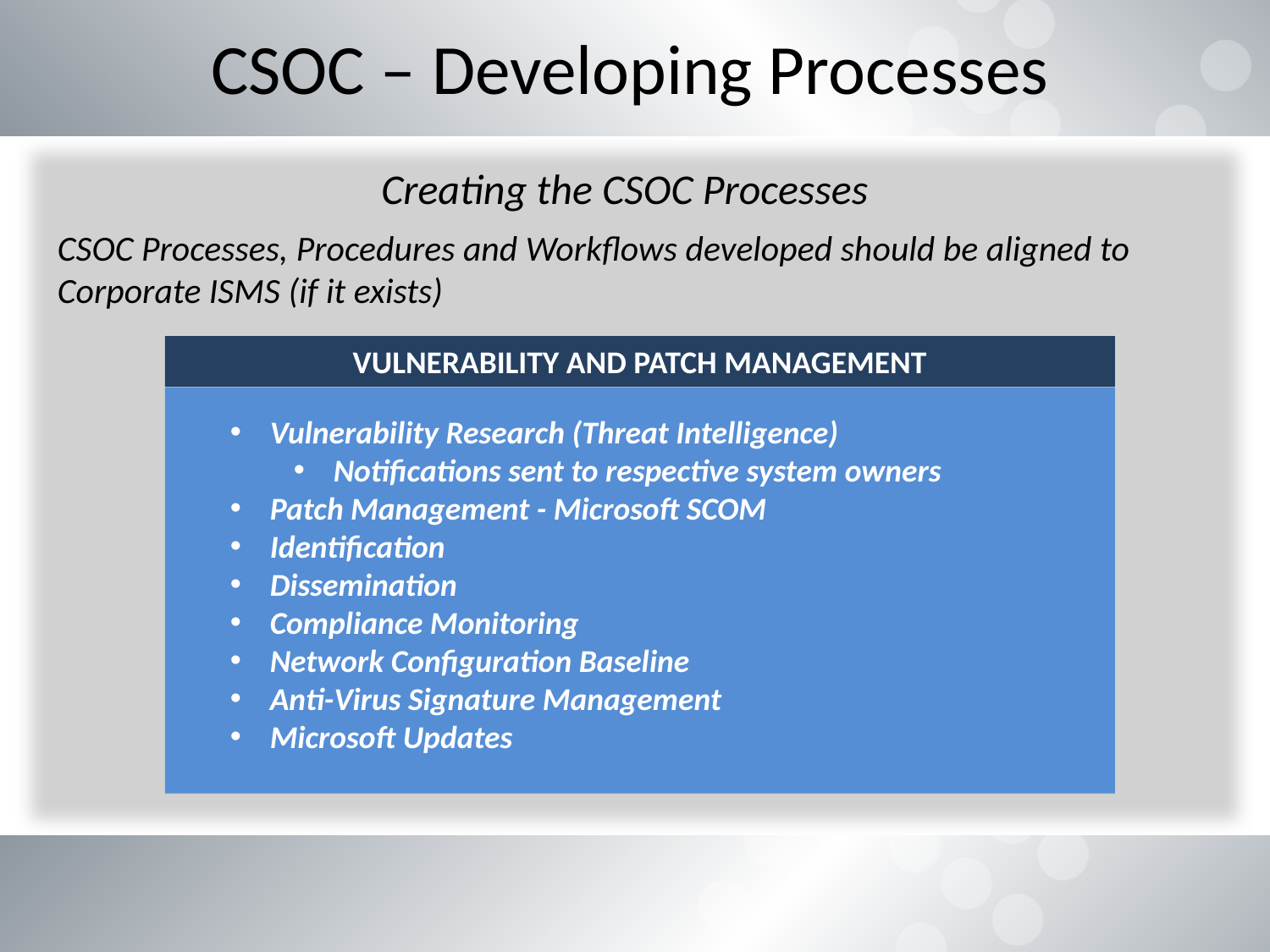

# CSOC – Developing Processes

Creating the CSOC Processes

CSOC Processes, Procedures and Workflows developed should be aligned to Corporate ISMS (if it exists)
VULNERABILITY AND PATCH MANAGEMENT

Vulnerability Research (Threat Intelligence)
Notifications sent to respective system owners
Patch Management - Microsoft SCOM
Identification
Dissemination
Compliance Monitoring
Network Configuration Baseline
Anti-Virus Signature Management
Microsoft Updates